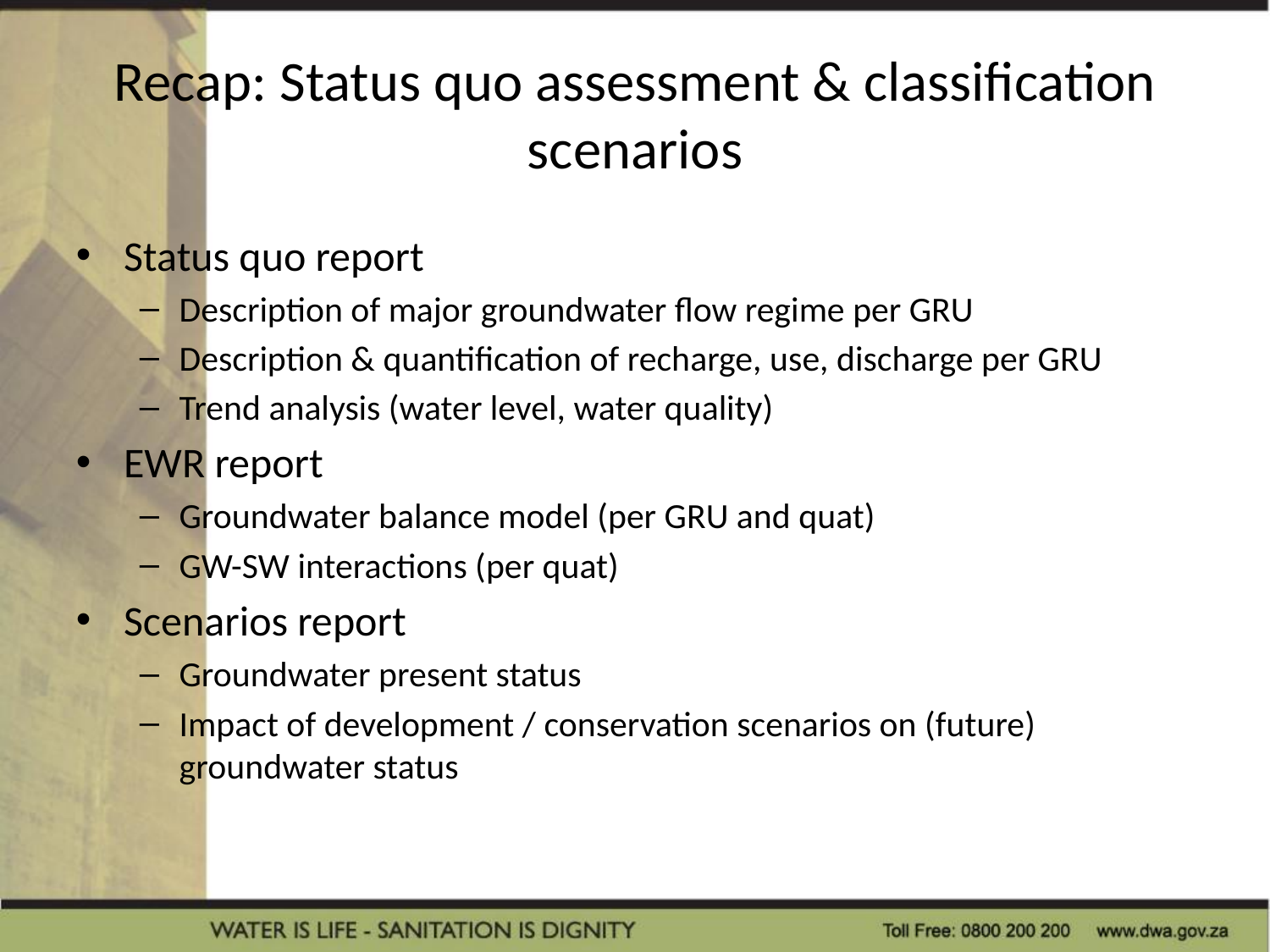

# Recap: Status quo assessment & classification scenarios
Status quo report
Description of major groundwater flow regime per GRU
Description & quantification of recharge, use, discharge per GRU
Trend analysis (water level, water quality)
EWR report
Groundwater balance model (per GRU and quat)
GW-SW interactions (per quat)
Scenarios report
Groundwater present status
Impact of development / conservation scenarios on (future) groundwater status